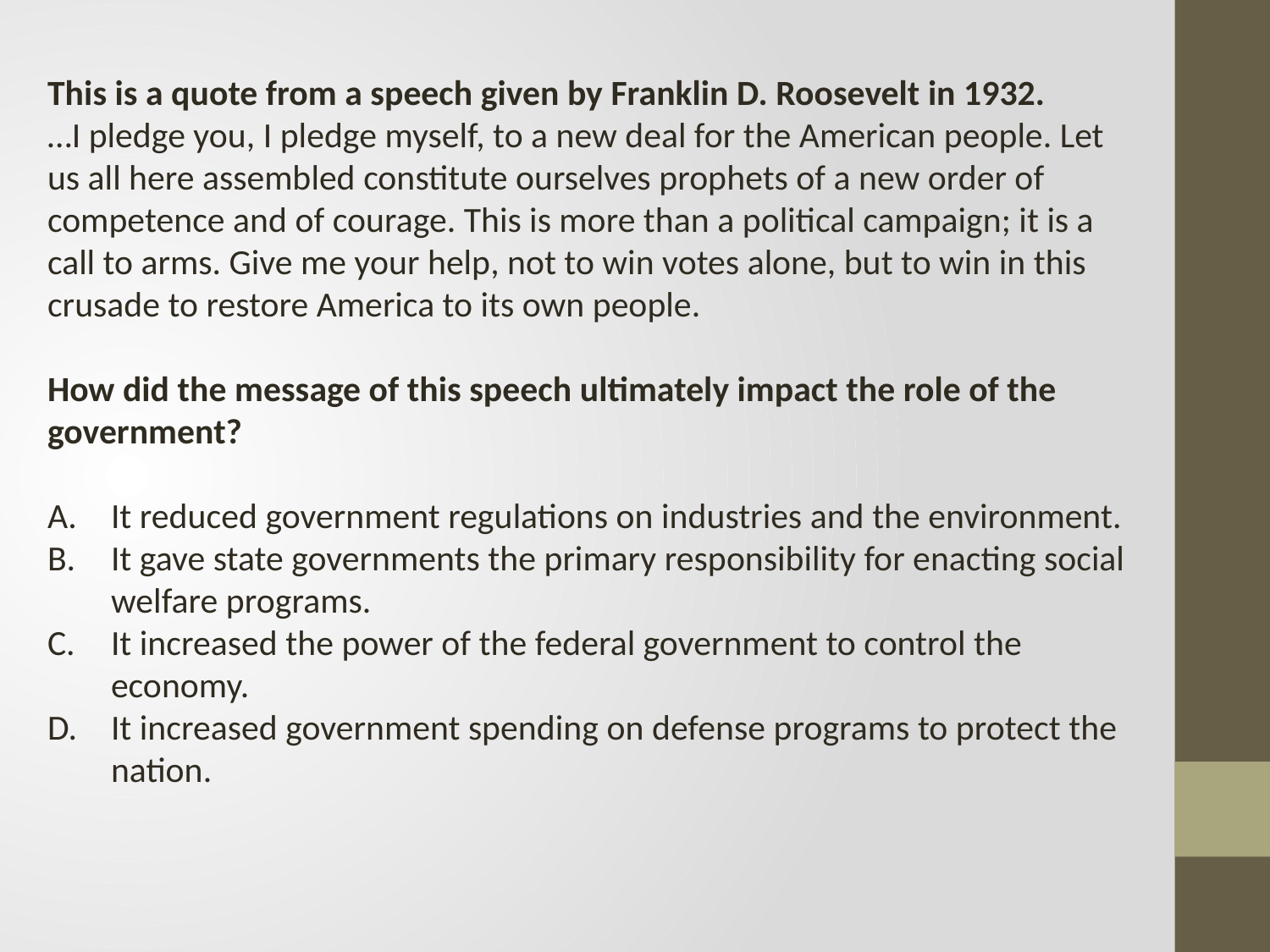

This is a quote from a speech given by Franklin D. Roosevelt in 1932.
…I pledge you, I pledge myself, to a new deal for the American people. Let us all here assembled constitute ourselves prophets of a new order of competence and of courage. This is more than a political campaign; it is a call to arms. Give me your help, not to win votes alone, but to win in this crusade to restore America to its own people.

How did the message of this speech ultimately impact the role of the government?

It reduced government regulations on industries and the environment.
It gave state governments the primary responsibility for enacting social welfare programs.
It increased the power of the federal government to control the economy.
It increased government spending on defense programs to protect the nation.